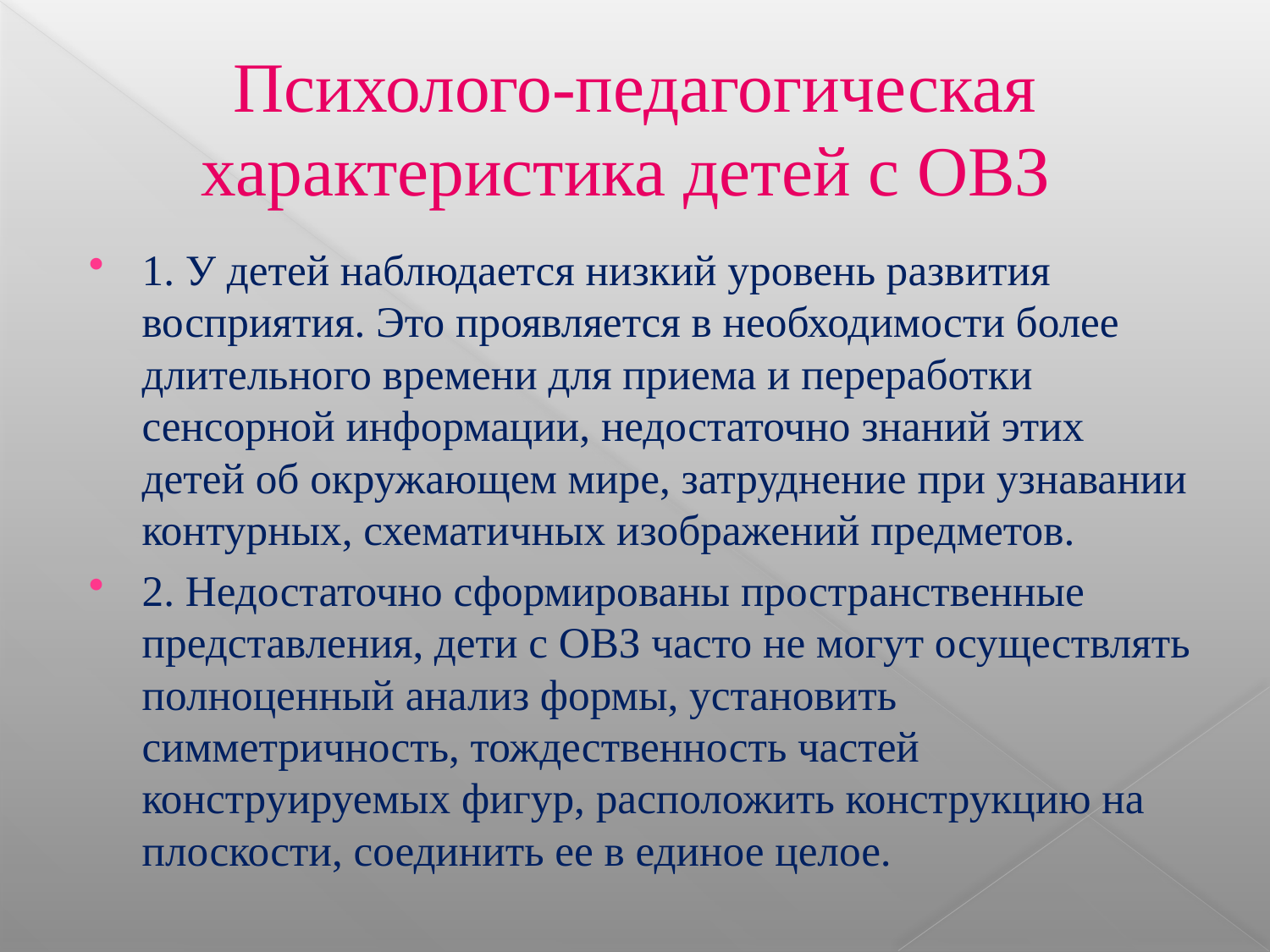

# Психолого-педагогическая характеристика детей с ОВЗ
1. У детей наблюдается низкий уровень развития восприятия. Это проявляется в необходимости более длительного времени для приема и переработки сенсорной информации, недостаточно знаний этих детей об окружающем мире, затруднение при узнавании контурных, схематичных изображений предметов.
2. Недостаточно сформированы пространственные представления, дети с ОВЗ часто не могут осуществлять полноценный анализ формы, установить симметричность, тождественность частей конструируемых фигур, расположить конструкцию на плоскости, соединить ее в единое целое.